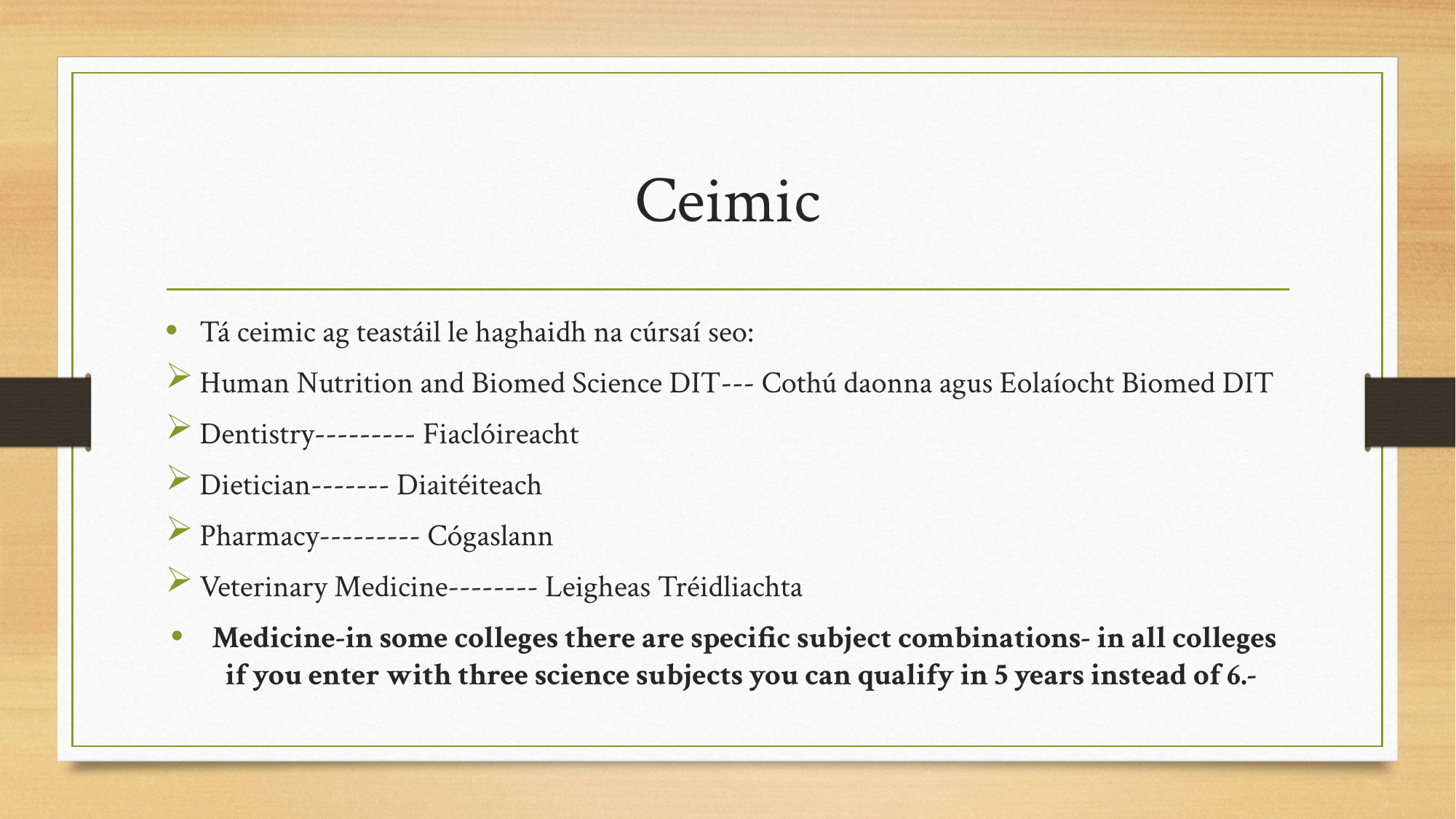

# Ceimic
Tá ceimic ag teastáil le haghaidh na cúrsaí seo:
Human Nutrition and Biomed Science DIT--- Cothú daonna agus Eolaíocht Biomed DIT
Dentistry--------- Fiaclóireacht
Dietician------- Diaitéiteach
Pharmacy--------- Cógaslann
Veterinary Medicine-------- Leigheas Tréidliachta
Medicine-in some colleges there are specific subject combinations- in all colleges if you enter with three science subjects you can qualify in 5 years instead of 6.-